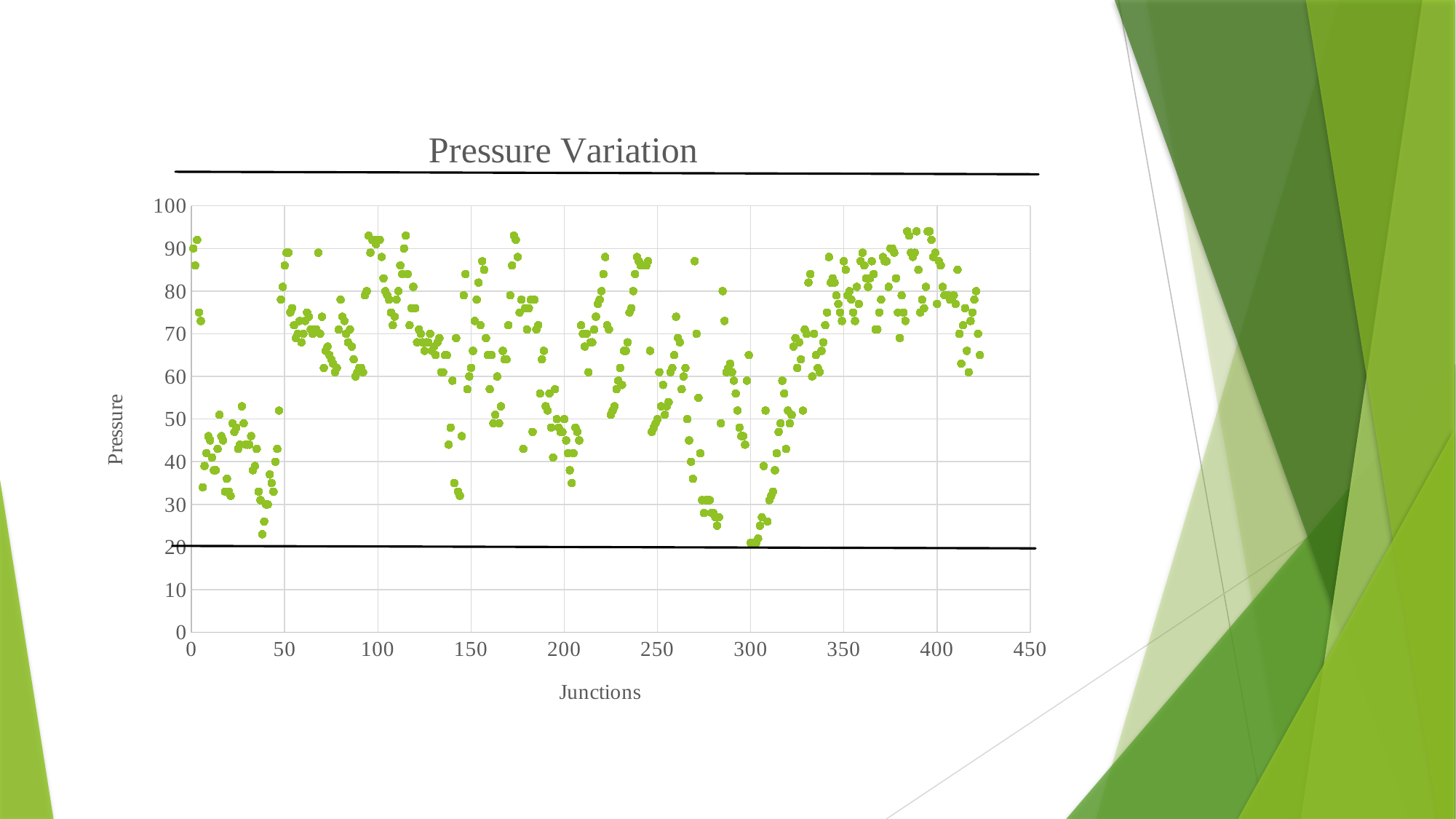

### Chart: Pressure Variation

| Category |  |
|---|---|